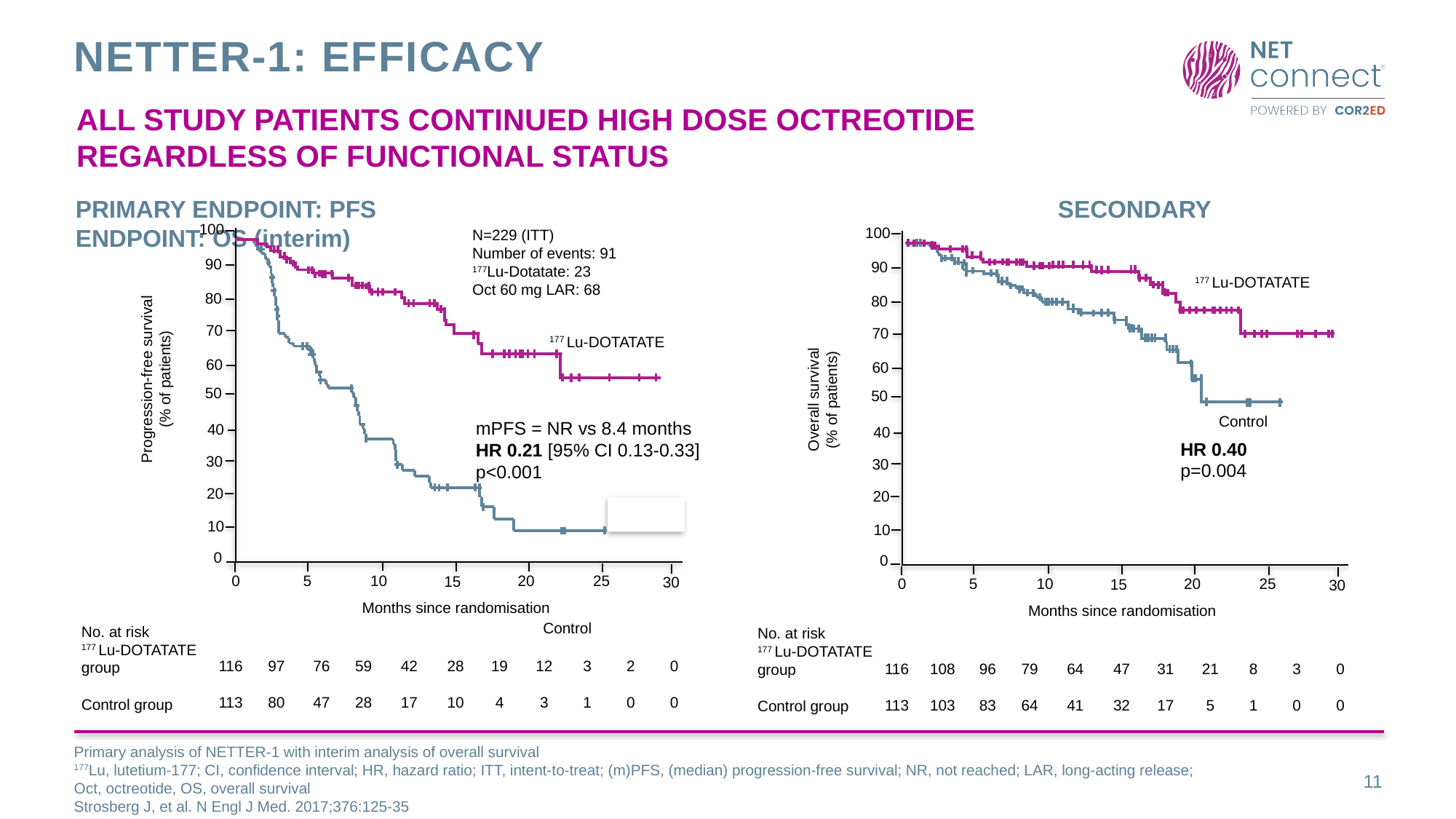

# NETTER-1: EFFICACY
All study patients continued high dose octreotide regardless of functional status
PRIMARY ENDPOINT: PFS							SECONDARY ENDPOINT: OS (interim)

100
90
80
70
60
Progression-free survival (% of patients)
50
40
30
20
10
0
0
10
5
20
25
15
30
Months since randomisation
No. at risk
177 Lu-DOTATATE
group

Control group
116

113
97

80
76

47
59

28
42

17
28

10
19

4
12

3
3

1
2

0
0

0
N=229 (ITT)
Number of events: 91
177Lu-Dotatate: 23
Oct 60 mg LAR: 68
100
90
177 Lu-DOTATATE
80
70
60
Overall survival (% of patients)
50
Control
40
30
20
10
0
0
10
5
20
25
15
30
Months since randomisation
No. at risk
177 Lu-DOTATATE
group

Control group
116

113
108

103
96

83
79

64
64

41
47

32
31

17
21

5
8

1
3

0
0

0
177 Lu-DOTATATE
mPFS = NR vs 8.4 months
HR 0.21 [95% CI 0.13-0.33]
p<0.001
HR 0.40
p=0.004

Control
Primary analysis of NETTER-1 with interim analysis of overall survival
177Lu, lutetium-177; CI, confidence interval; HR, hazard ratio; ITT, intent-to-treat; (m)PFS, (median) progression-free survival; NR, not reached; LAR, long-acting release; Oct, octreotide, OS, overall survival
Strosberg J, et al. N Engl J Med. 2017;376:125-35
11